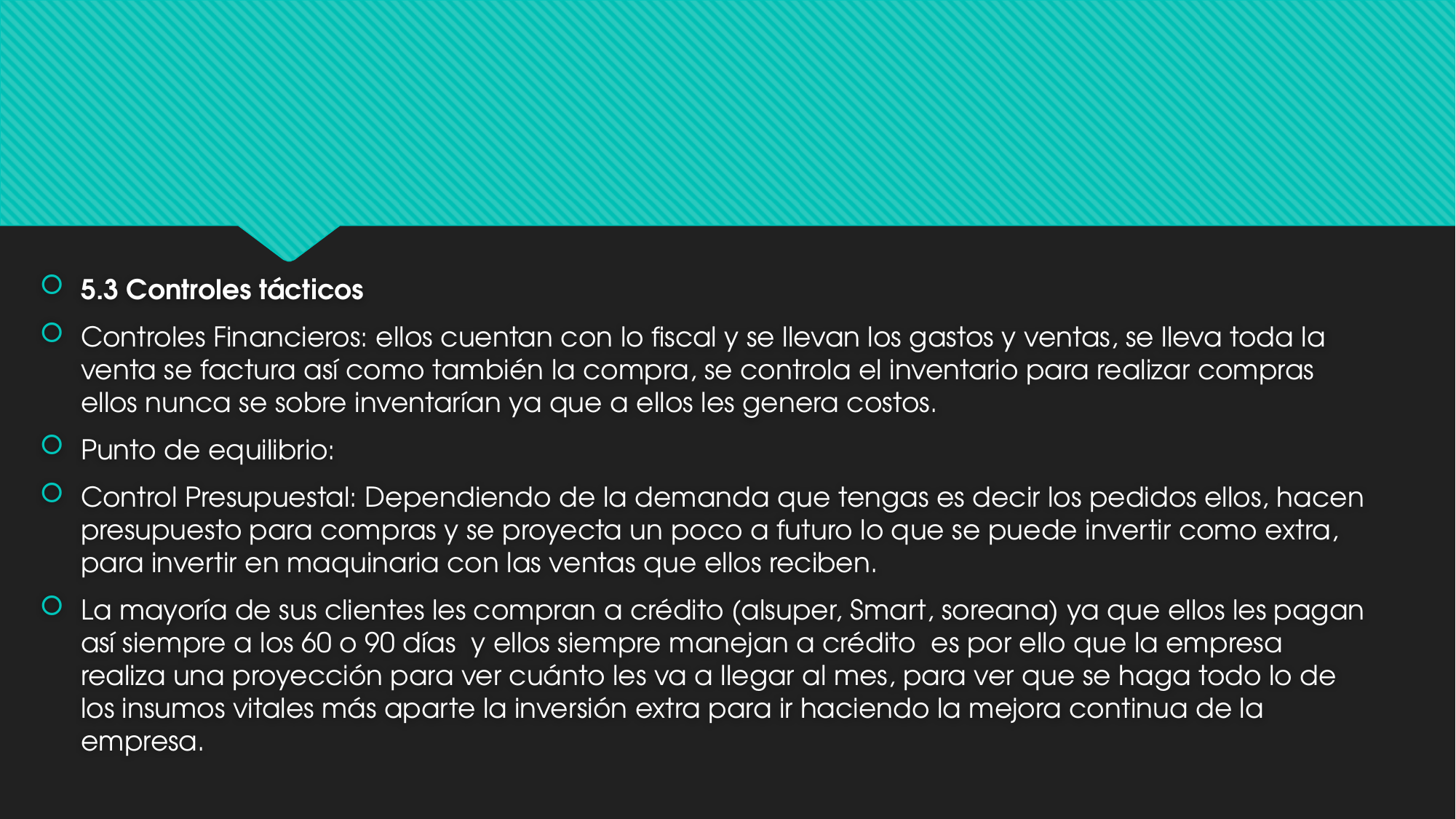

5.3 Controles tácticos
Controles Financieros: ellos cuentan con lo fiscal y se llevan los gastos y ventas, se lleva toda la venta se factura así como también la compra, se controla el inventario para realizar compras ellos nunca se sobre inventarían ya que a ellos les genera costos.
Punto de equilibrio:
Control Presupuestal: Dependiendo de la demanda que tengas es decir los pedidos ellos, hacen presupuesto para compras y se proyecta un poco a futuro lo que se puede invertir como extra, para invertir en maquinaria con las ventas que ellos reciben.
La mayoría de sus clientes les compran a crédito (alsuper, Smart, soreana) ya que ellos les pagan así siempre a los 60 o 90 días  y ellos siempre manejan a crédito  es por ello que la empresa realiza una proyección para ver cuánto les va a llegar al mes, para ver que se haga todo lo de los insumos vitales más aparte la inversión extra para ir haciendo la mejora continua de la empresa.